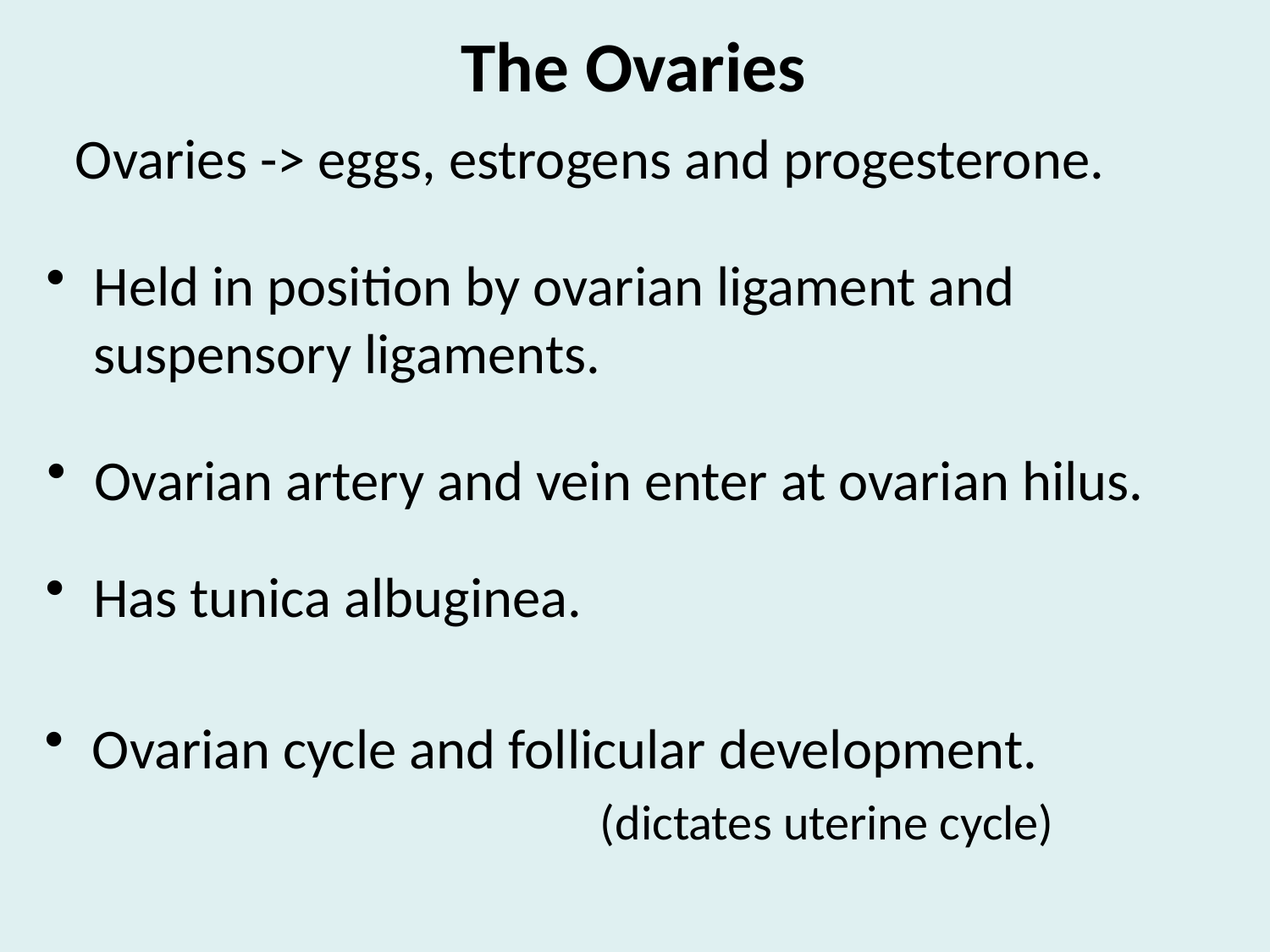

The Ovaries
Ovaries -> eggs, estrogens and progesterone.
Held in position by ovarian ligament and suspensory ligaments.
Ovarian artery and vein enter at ovarian hilus.
Has tunica albuginea.
Ovarian cycle and follicular development.
					(dictates uterine cycle)